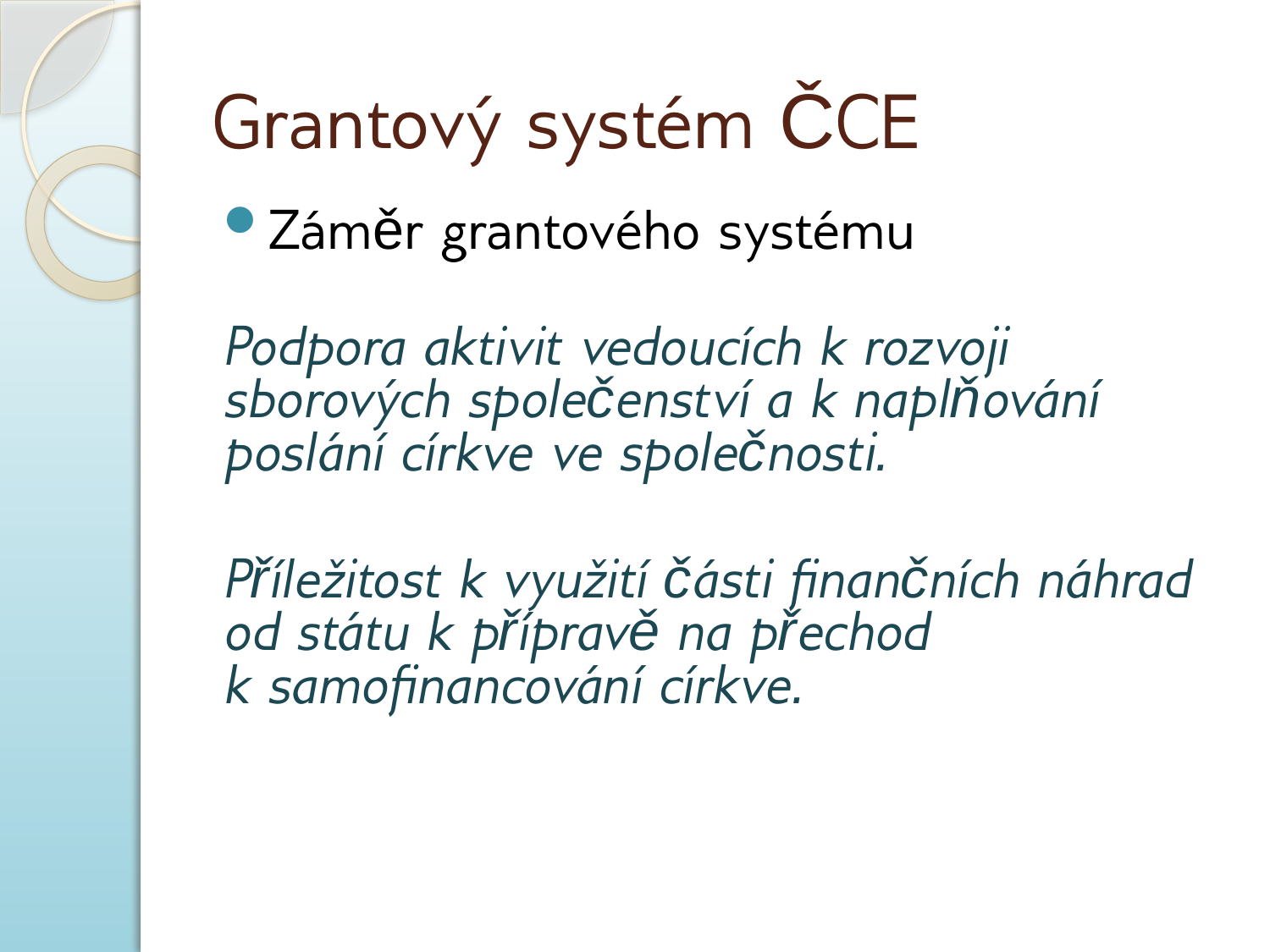

# Grantový systém ČCE
Záměr grantového systému
Podpora aktivit vedoucích k rozvoji sborových společenství a k naplňování poslání církve ve společnosti.

Příležitost k využití části finančních náhrad od státu k přípravě na přechod
k samofinancování církve.